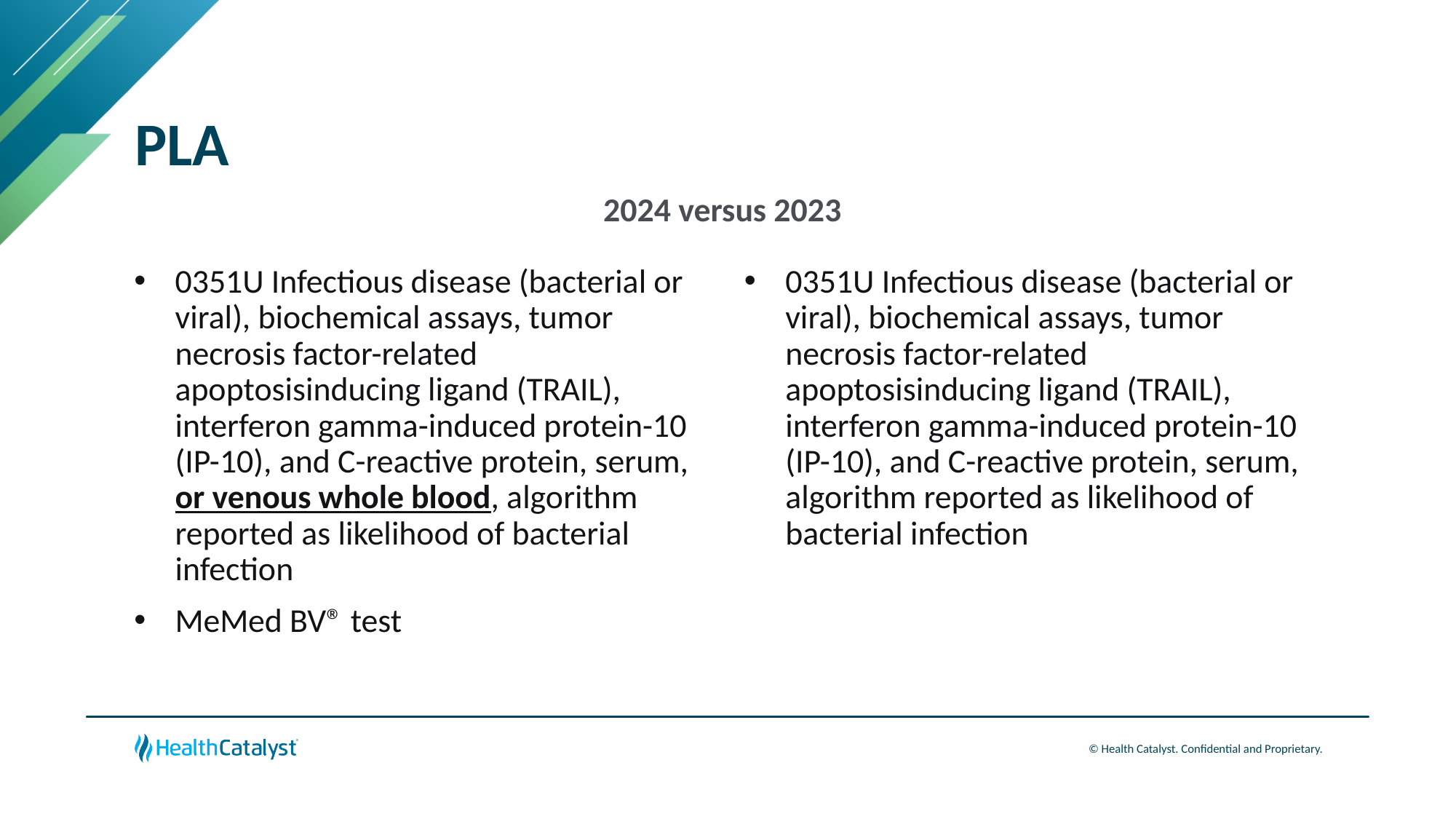

# PLA
2024 versus 2023
0351U Infectious disease (bacterial or viral), biochemical assays, tumor necrosis factor-related apoptosisinducing ligand (TRAIL), interferon gamma-induced protein-10 (IP-10), and C-reactive protein, serum, algorithm reported as likelihood of bacterial infection

0351U Infectious disease (bacterial or viral), biochemical assays, tumor necrosis factor-related apoptosisinducing ligand (TRAIL), interferon gamma-induced protein-10 (IP-10), and C-reactive protein, serum, or venous whole blood, algorithm reported as likelihood of bacterial infection
MeMed BV® test